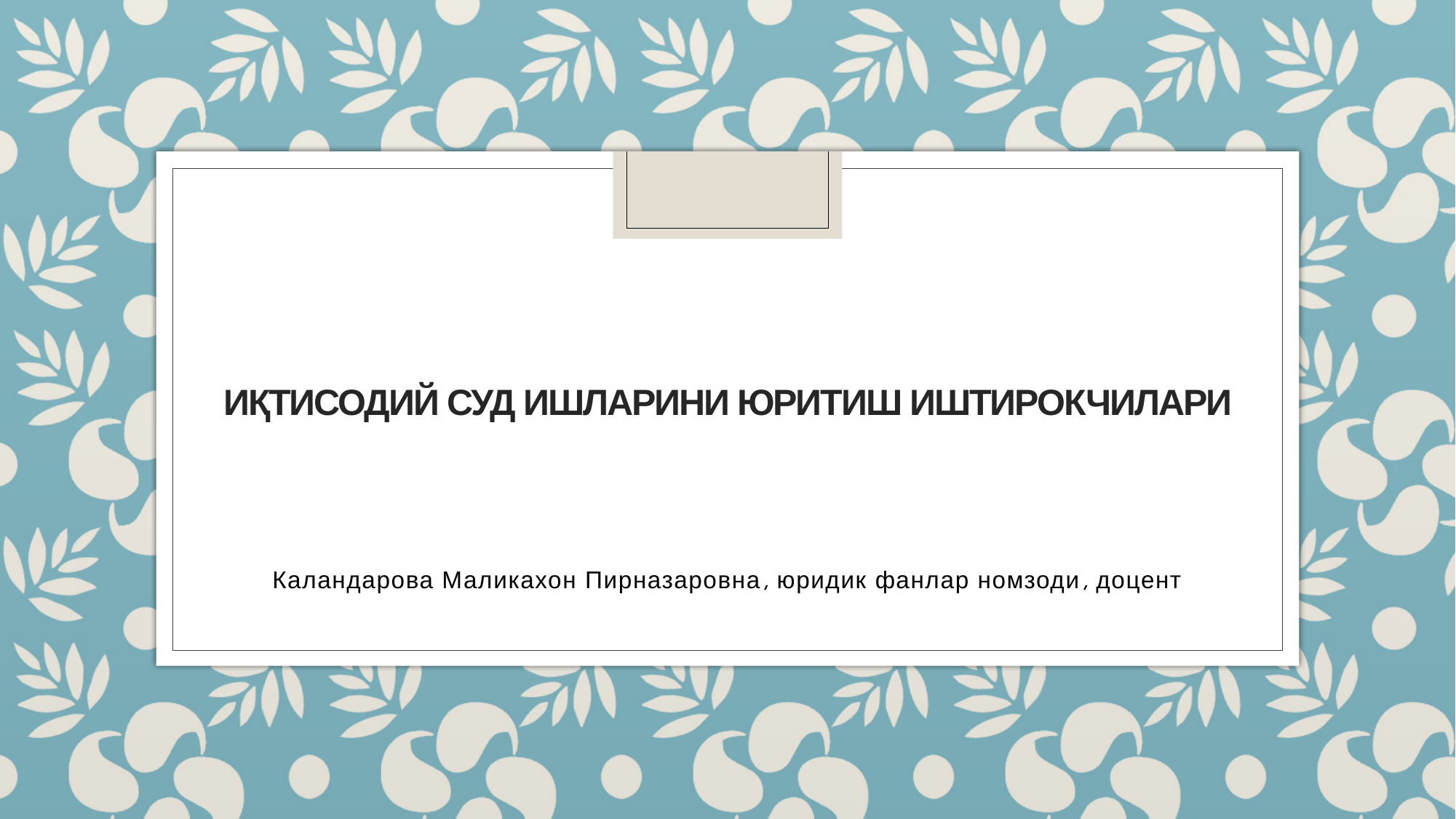

# Иқтисодий суд ишларини юритиш иштирокчилари
Каландарова Маликахон Пирназаровна, юридик фанлар номзоди, доцент